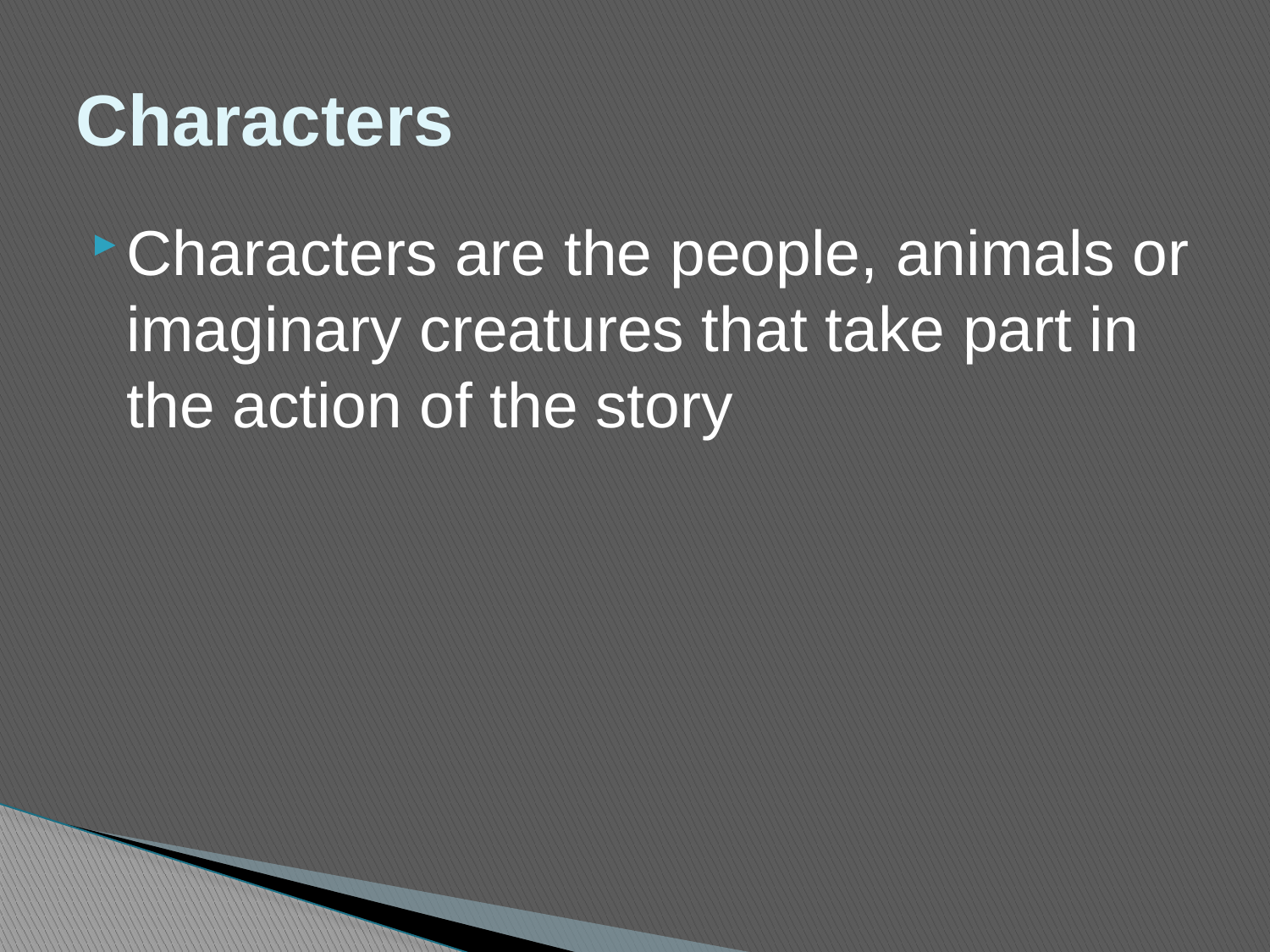

# Characters
Characters are the people, animals or imaginary creatures that take part in the action of the story